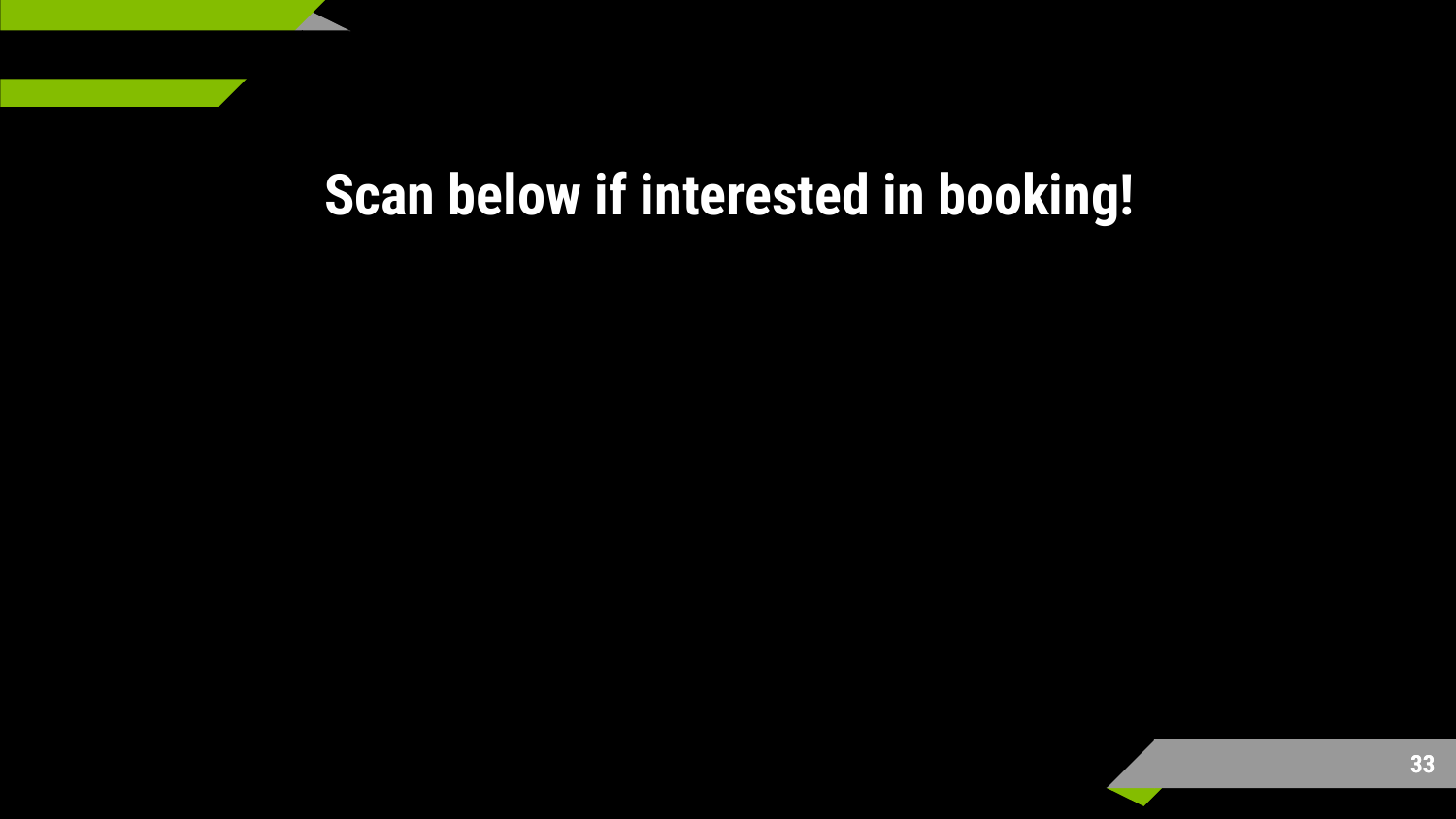

Scan below if interested in booking!
33
33